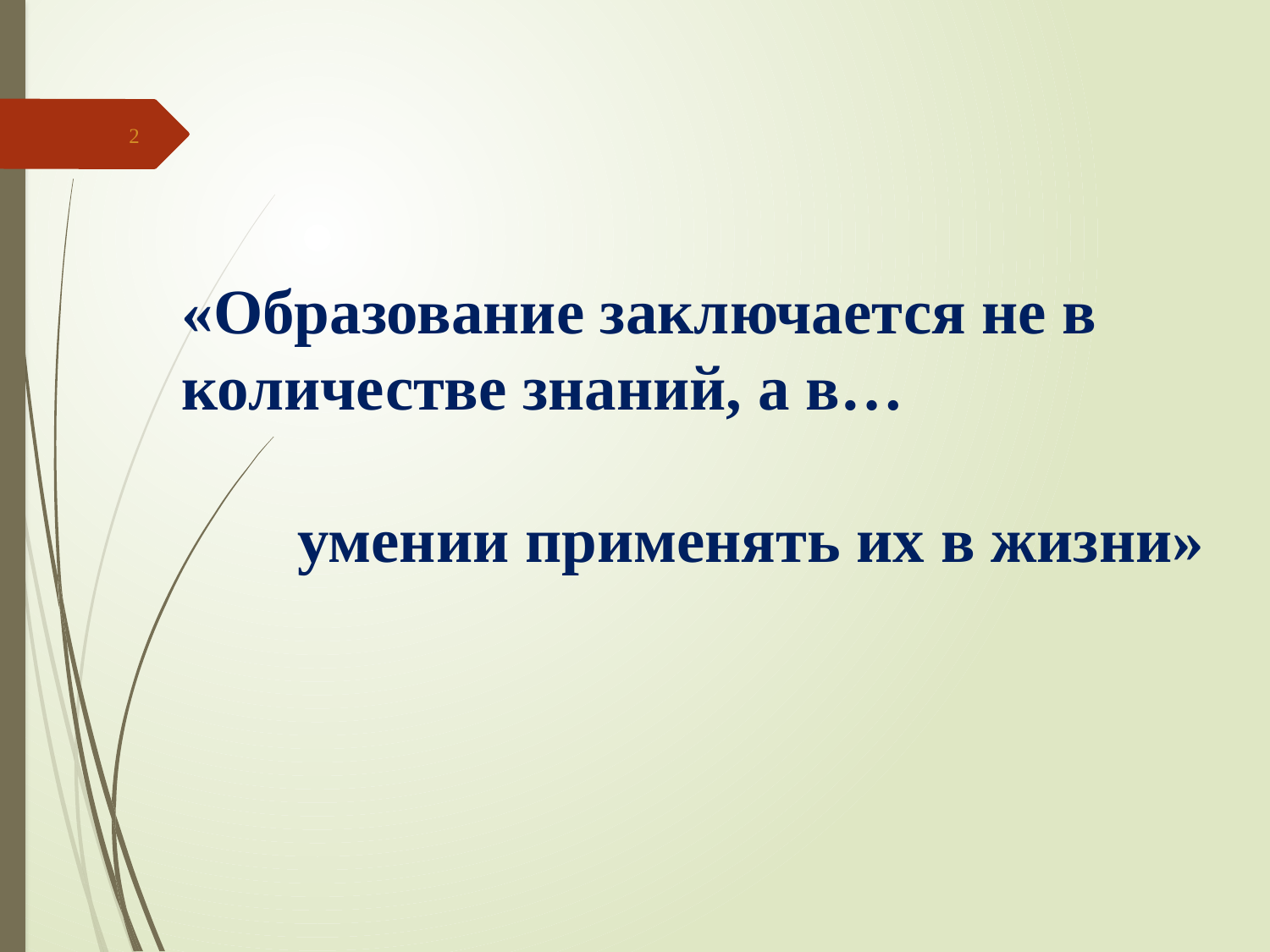

2
«Образование заключается не в количестве знаний, а в…

умении применять их в жизни»